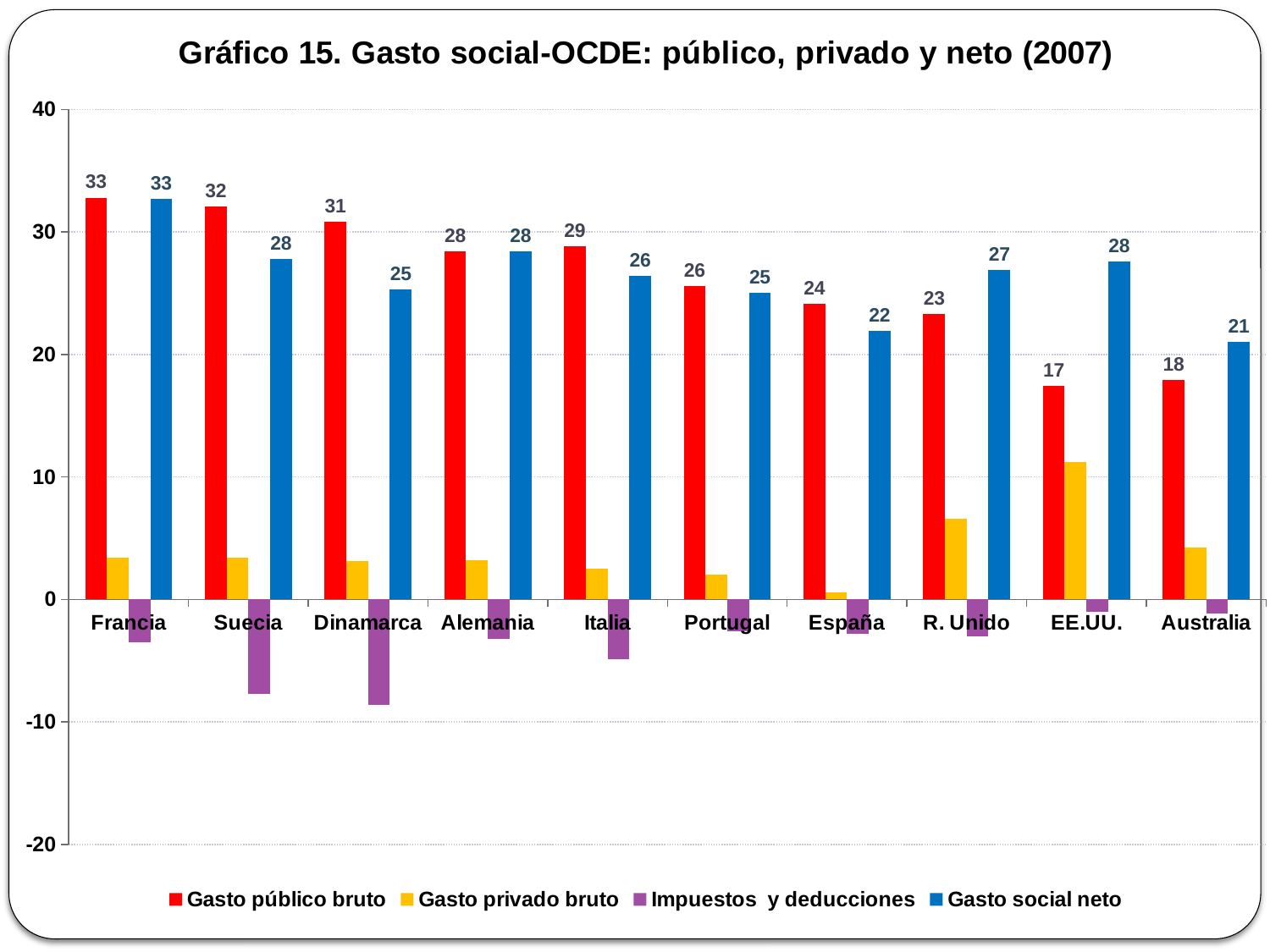

### Chart: Gráfico 15. Gasto social-OCDE: público, privado y neto (2007)

| Category | Gasto público bruto | Gasto privado bruto | Impuestos  y deducciones | Gasto social neto |
|---|---|---|---|---|
| Francia | 32.800000000000004 | 3.4 | -3.4999999999999947 | 32.7 |
| Suecia | 32.1 | 3.4 | -7.700000000000002 | 27.799999999999986 |
| Dinamarca | 30.8 | 3.0999999999999988 | -8.600000000000001 | 25.299999999999986 |
| Alemania | 28.4 | 3.2 | -3.199999999999999 | 28.4 |
| Italia | 28.8 | 2.5 | -4.900000000000002 | 26.4 |
| Portugal | 25.6 | 2.0 | -2.600000000000003 | 25.0 |
| España | 24.1 | 0.6000000000000006 | -2.8 | 21.900000000000002 |
| R. Unido | 23.3 | 6.6000000000000005 | -3.000000000000001 | 26.900000000000002 |
| EE.UU. | 17.4 | 11.200000000000001 | -0.9999999999999982 | 27.6 |
| Australia | 17.9 | 4.24 | -1.1400000000000021 | 21.0 |